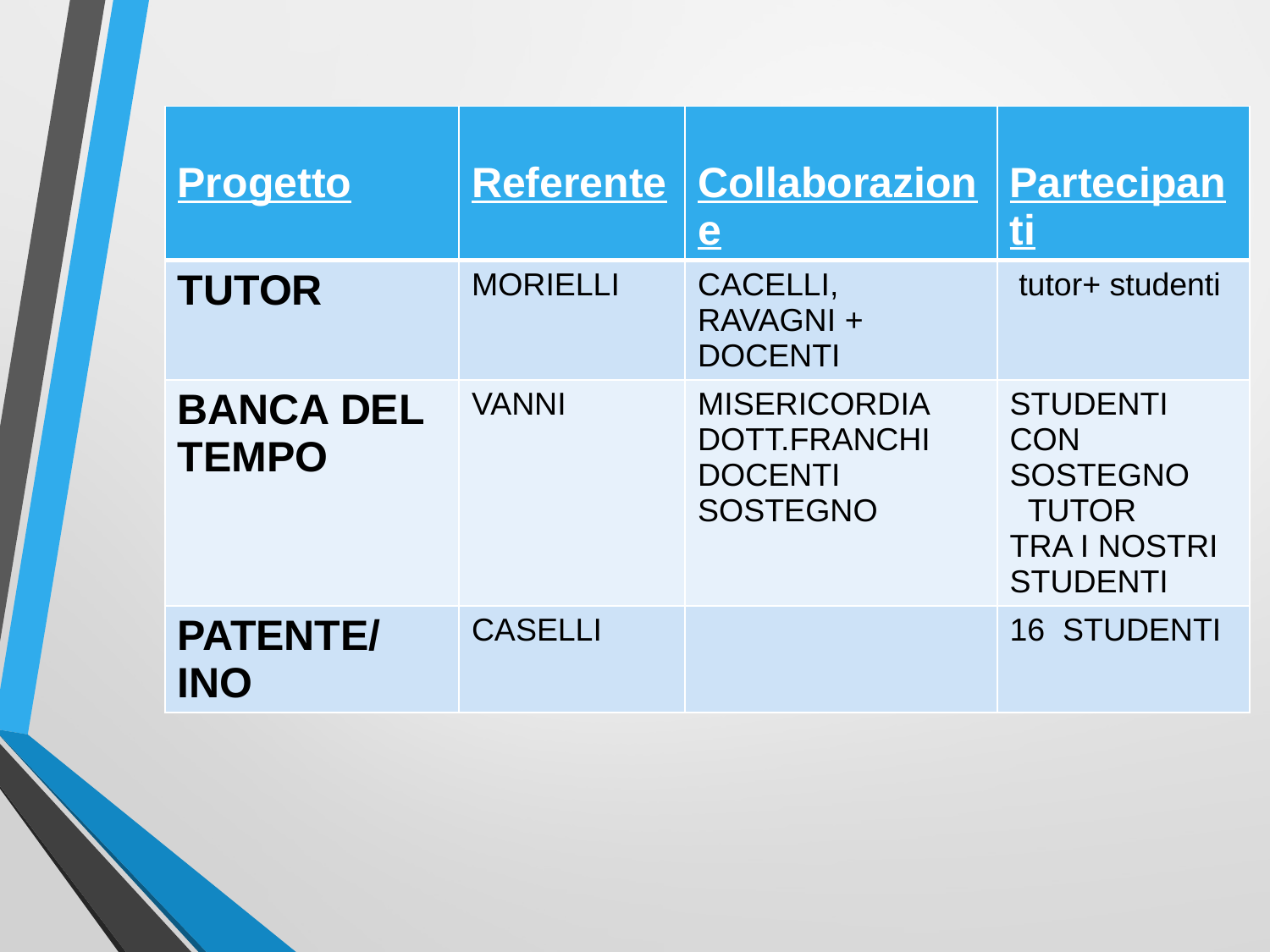

| Progetto | Referente | Collaborazione | Partecipanti |
| --- | --- | --- | --- |
| TUTOR | MORIELLI | CACELLI, RAVAGNI + DOCENTI | tutor+ studenti |
| BANCA DEL TEMPO | VANNI | MISERICORDIA DOTT.FRANCHI DOCENTI SOSTEGNO | STUDENTI CON SOSTEGNO TUTOR TRA I NOSTRI STUDENTI |
| PATENTE/INO | CASELLI |  | 16 STUDENTI |